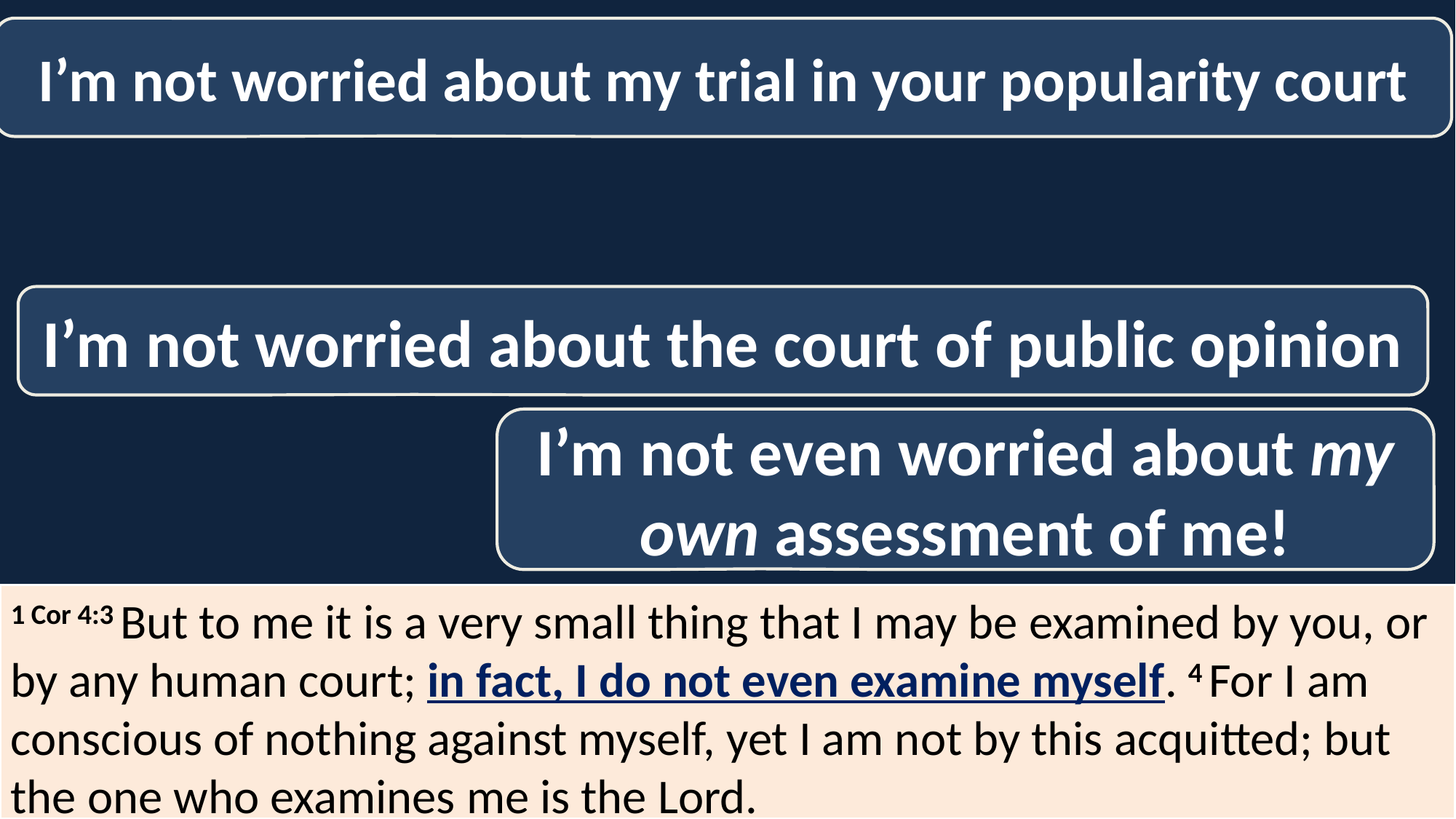

I’m not worried about my trial in your popularity court
I’m not worried about the court of public opinion
I’m not even worried about my own assessment of me!
1 Cor 4:3 But to me it is a very small thing that I may be examined by you, or by any human court; in fact, I do not even examine myself. 4 For I am conscious of nothing against myself, yet I am not by this acquitted; but the one who examines me is the Lord.